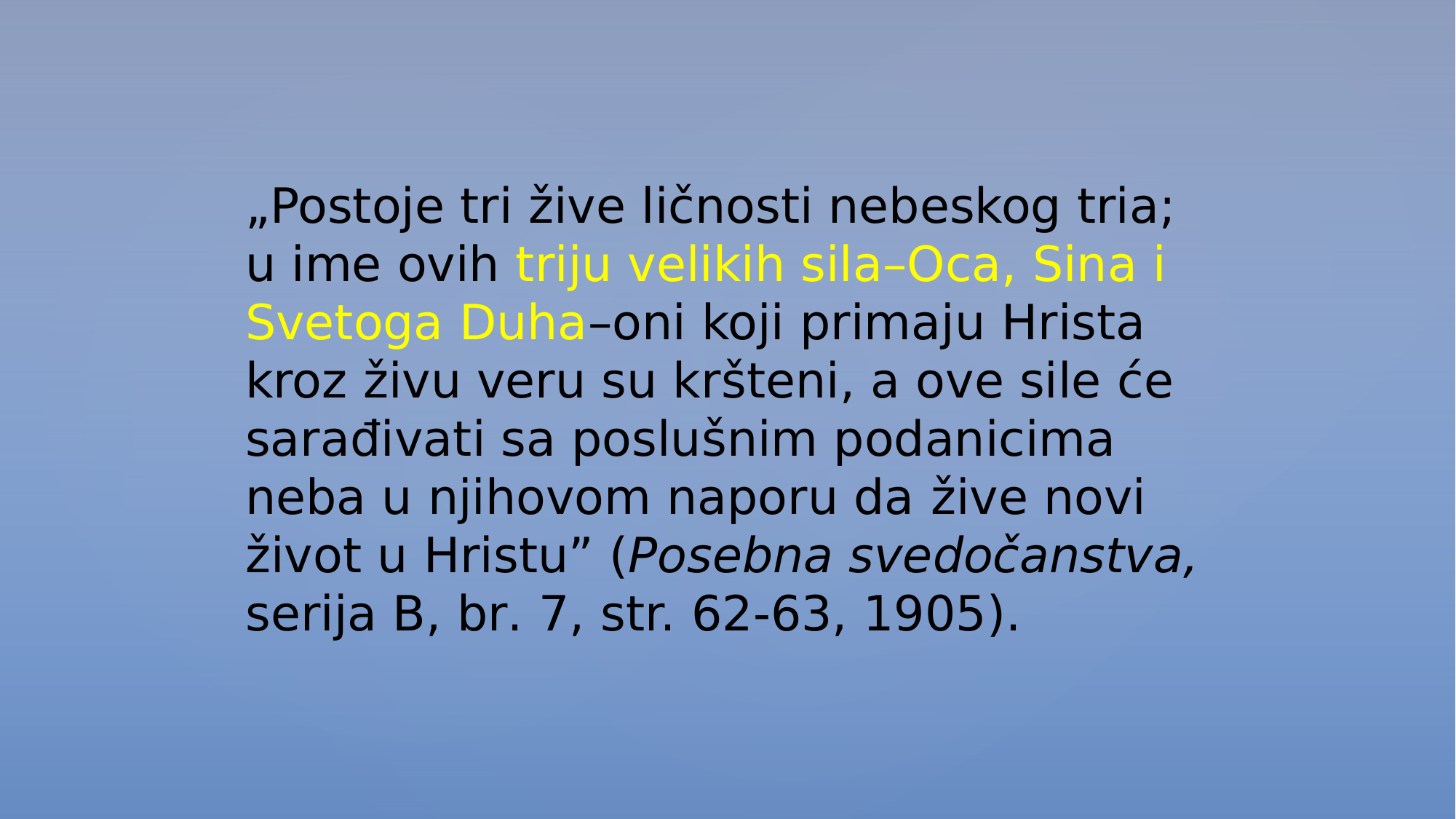

„Postoje tri žive ličnosti nebeskog tria; u ime ovih triju velikih sila–Oca, Sina i Svetoga Duha–oni koji primaju Hrista kroz živu veru su kršteni, a ove sile će sarađivati sa poslušnim podanicima neba u njihovom naporu da žive novi život u Hristu” (Posebna svedočanstva, serija B, br. 7, str. 62-63, 1905).